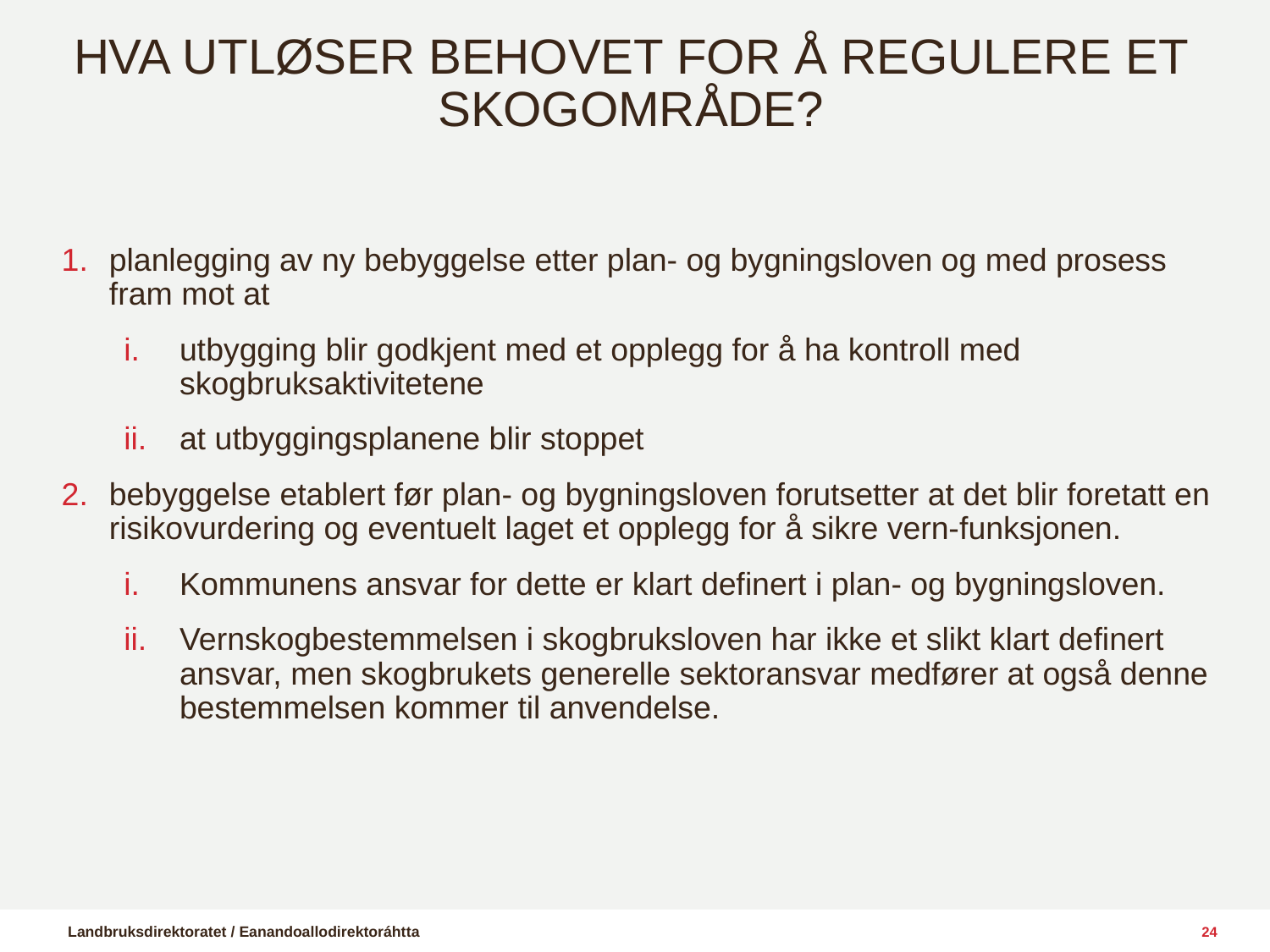

# Hva utløser Behovet for å regulere et skogområde?

planlegging av ny bebyggelse etter plan- og bygningsloven og med prosess fram mot at
utbygging blir godkjent med et opplegg for å ha kontroll med skogbruksaktivitetene
at utbyggingsplanene blir stoppet
bebyggelse etablert før plan- og bygningsloven forutsetter at det blir foretatt en risikovurdering og eventuelt laget et opplegg for å sikre vern-funksjonen.
Kommunens ansvar for dette er klart definert i plan- og bygningsloven.
Vernskogbestemmelsen i skogbruksloven har ikke et slikt klart definert ansvar, men skogbrukets generelle sektoransvar medfører at også denne bestemmelsen kommer til anvendelse.
24